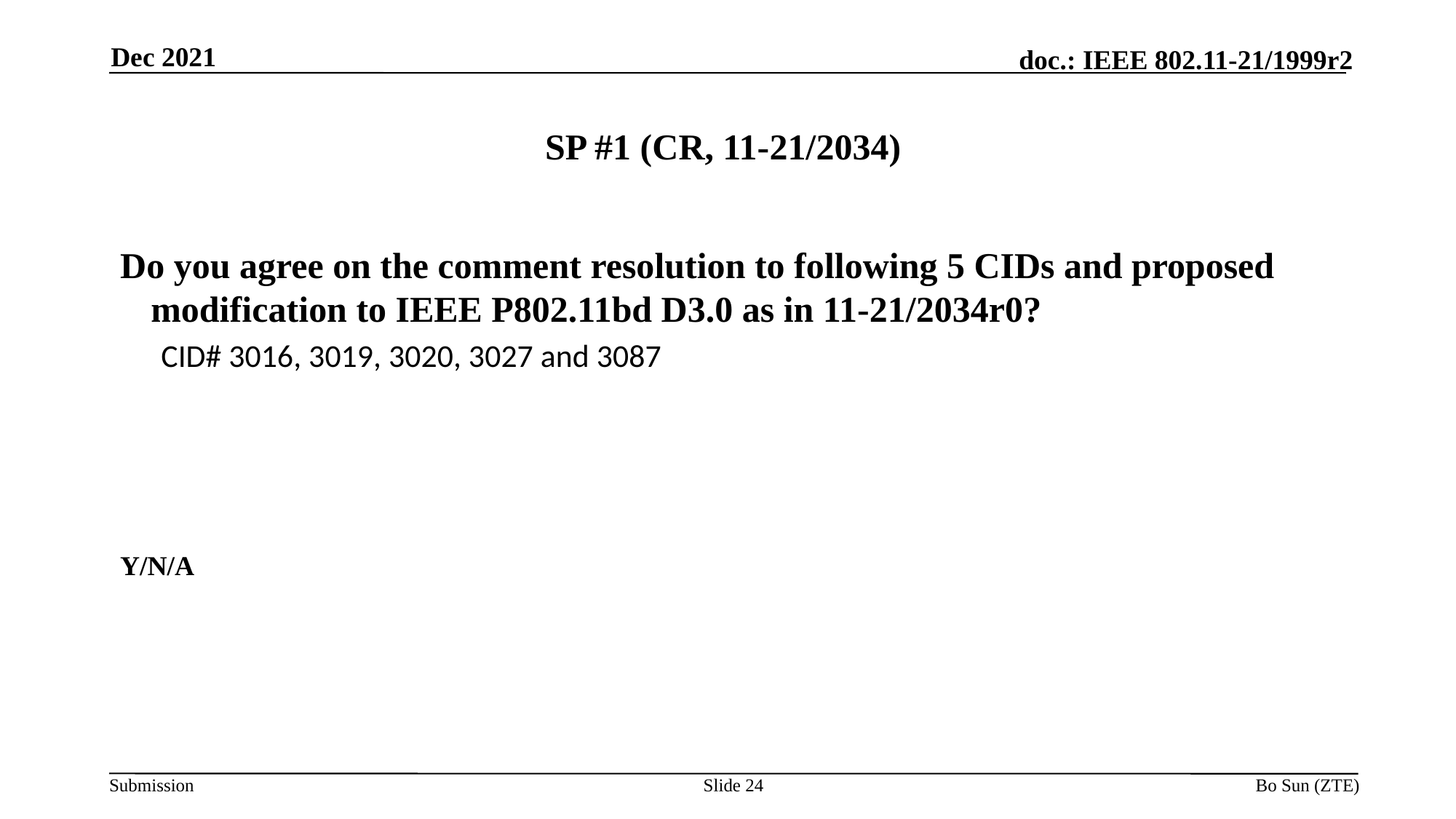

Dec 2021
# SP #1 (CR, 11-21/2034)
Do you agree on the comment resolution to following 5 CIDs and proposed modification to IEEE P802.11bd D3.0 as in 11-21/2034r0?
CID# 3016, 3019, 3020, 3027 and 3087

Y/N/A
Slide 24
Bo Sun (ZTE)